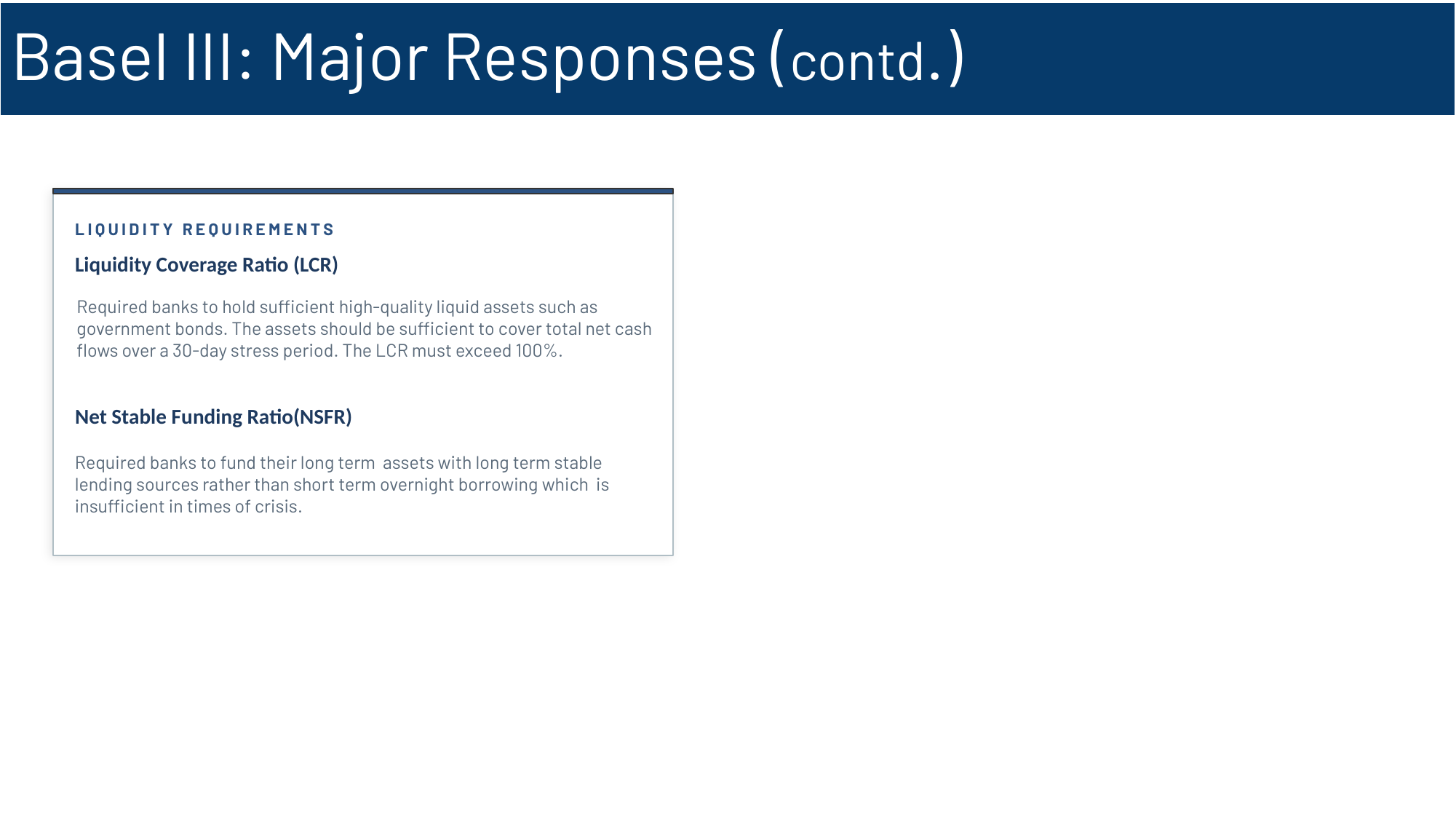

# Basel III: Major Responses (contd.)

LIQUIDITY REQUIREMENTS
Liquidity Coverage Ratio (LCR)
Required banks to hold sufficient high-quality liquid assets such as government bonds. The assets should be sufficient to cover total net cash flows over a 30-day stress period. The LCR must exceed 100%.
Net Stable Funding Ratio(NSFR)
Required banks to fund their long term  assets with long term stable lending sources rather than short term overnight borrowing which  is insufficient in times of crisis.